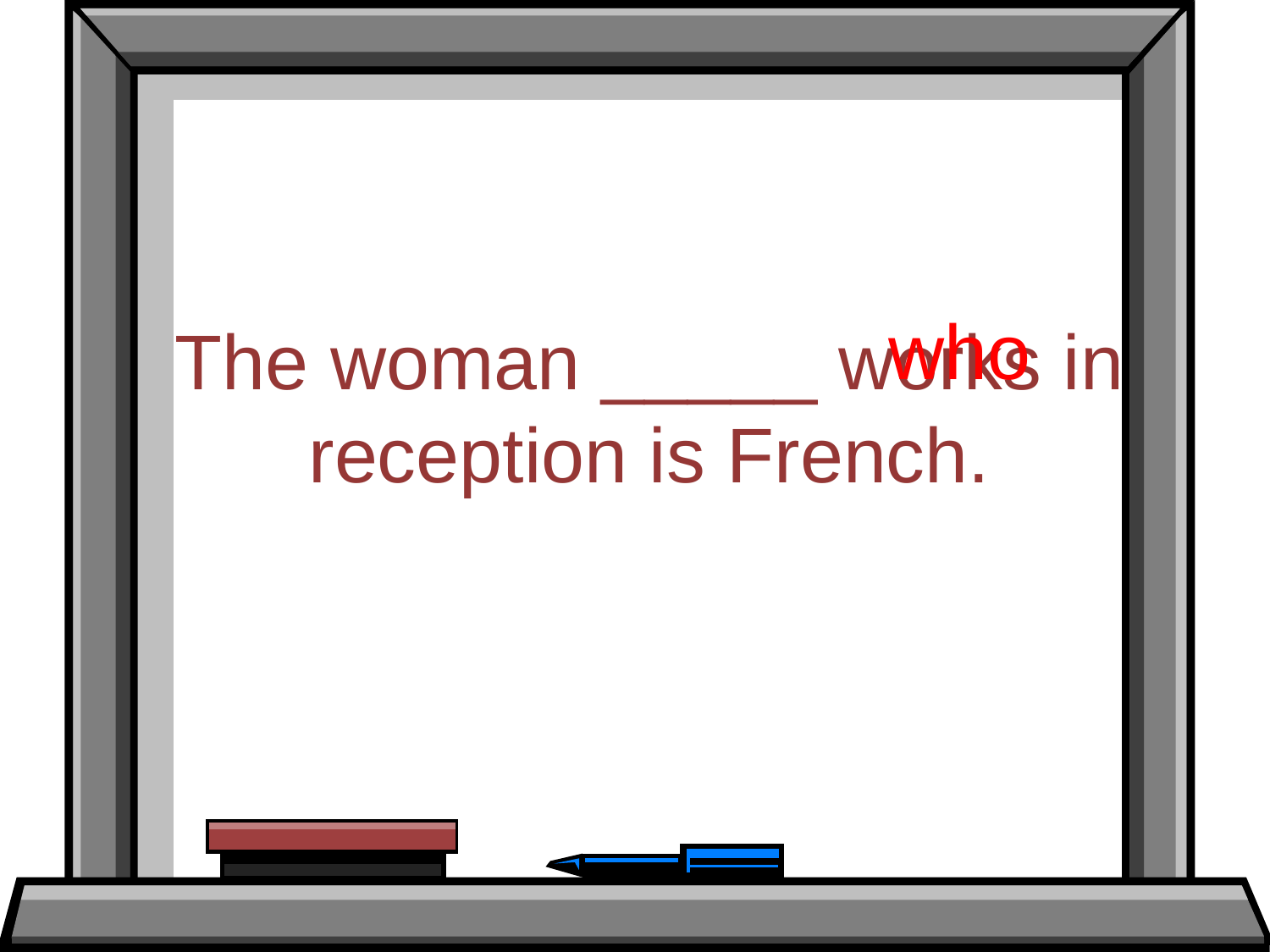

who
The woman _____ works in reception is French.